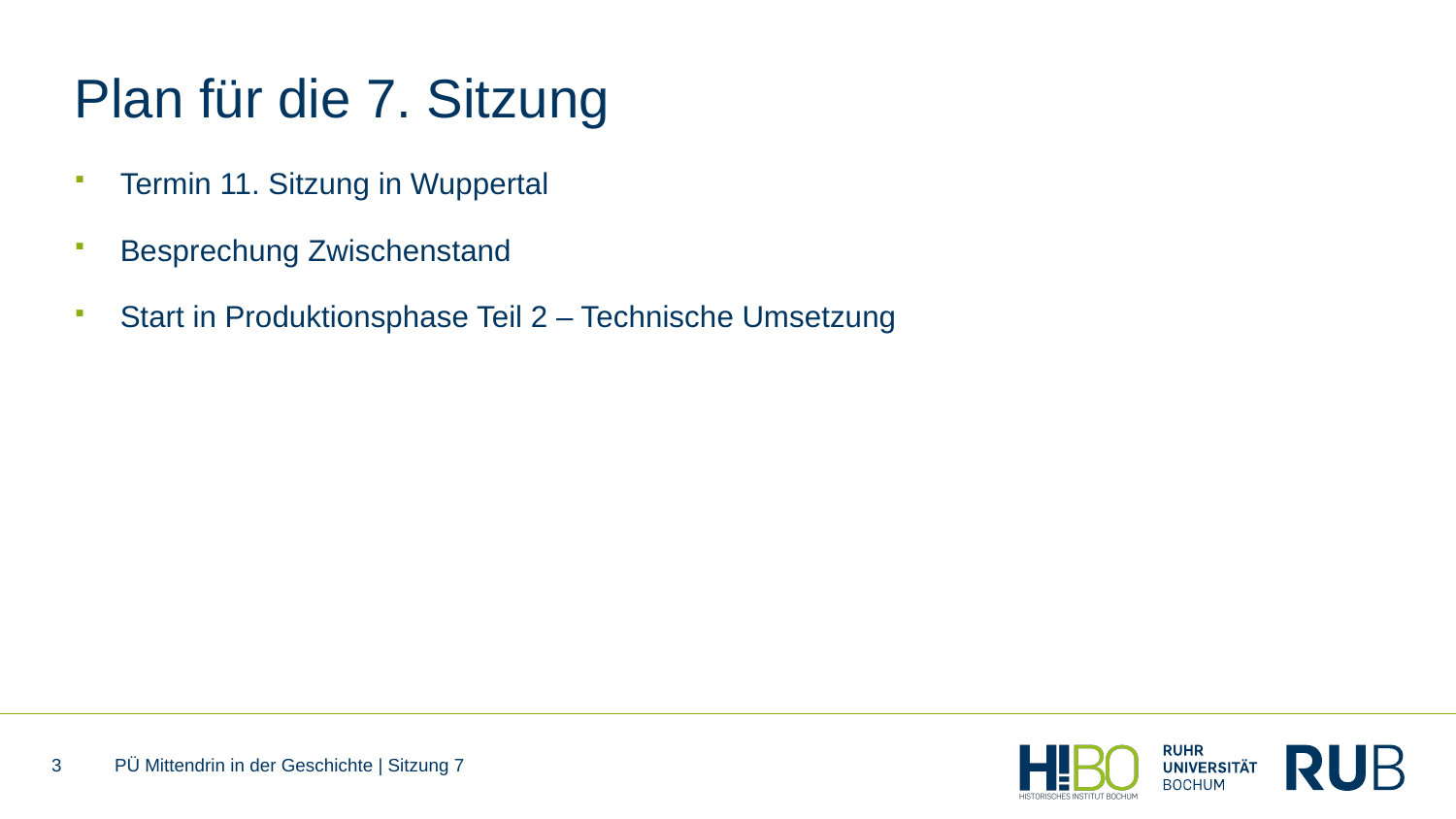

# Plan für die 7. Sitzung
Termin 11. Sitzung in Wuppertal
Besprechung Zwischenstand
Start in Produktionsphase Teil 2 – Technische Umsetzung

3
PÜ Mittendrin in der Geschichte | Sitzung 7